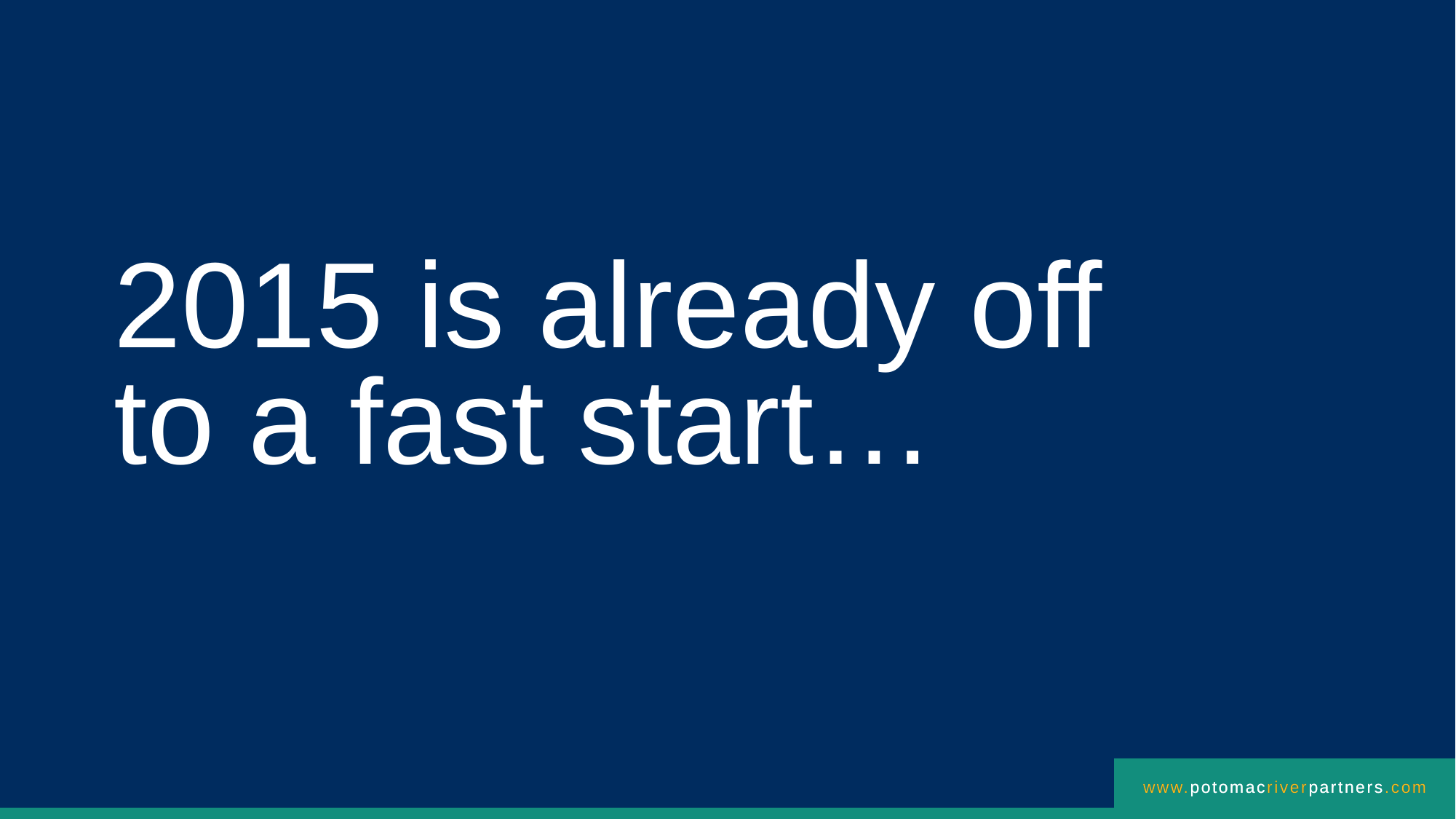

# 2015 is already off to a fast start…

www.potomacriverpartners.com
www.potomacriverpartners.com